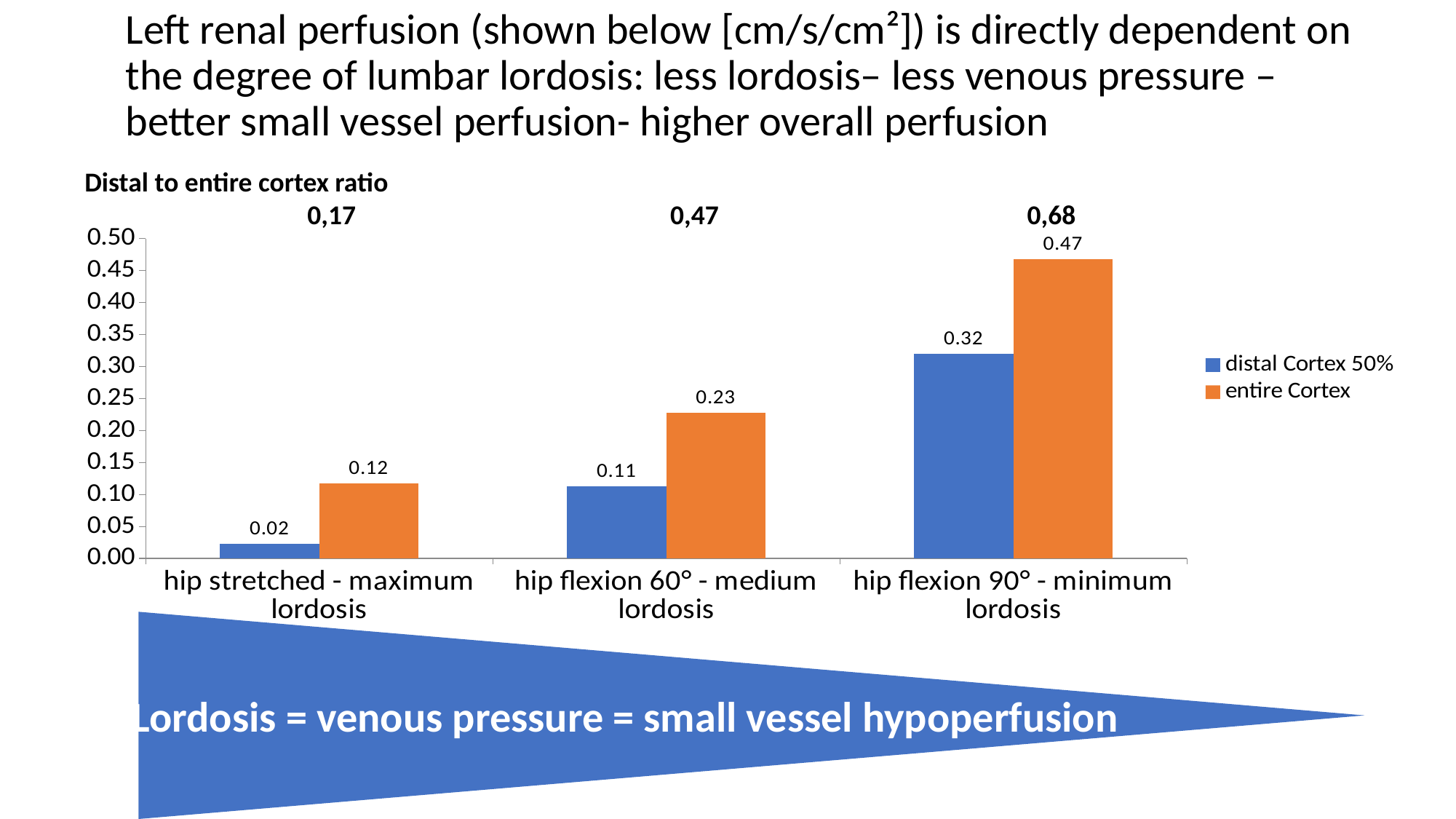

# Left renal perfusion (shown below [cm/s/cm²]) is directly dependent on the degree of lumbar lordosis: less lordosis– less venous pressure – better small vessel perfusion- higher overall perfusion

### Chart

| Category | distal Cortex 50% | entire Cortex |
|---|---|---|
| hip stretched - maximum lordosis | 0.0225 | 0.117 |
| hip flexion 60° - medium lordosis | 0.11249999999999999 | 0.22749999999999998 |
| hip flexion 90° - minimum lordosis | 0.32 | 0.46799999999999997 |
Distal to entire cortex ratio
                                    0,17                                                   0,47                                                  0,68
Lordosis = venous pressure = small vessel hypoperfusion